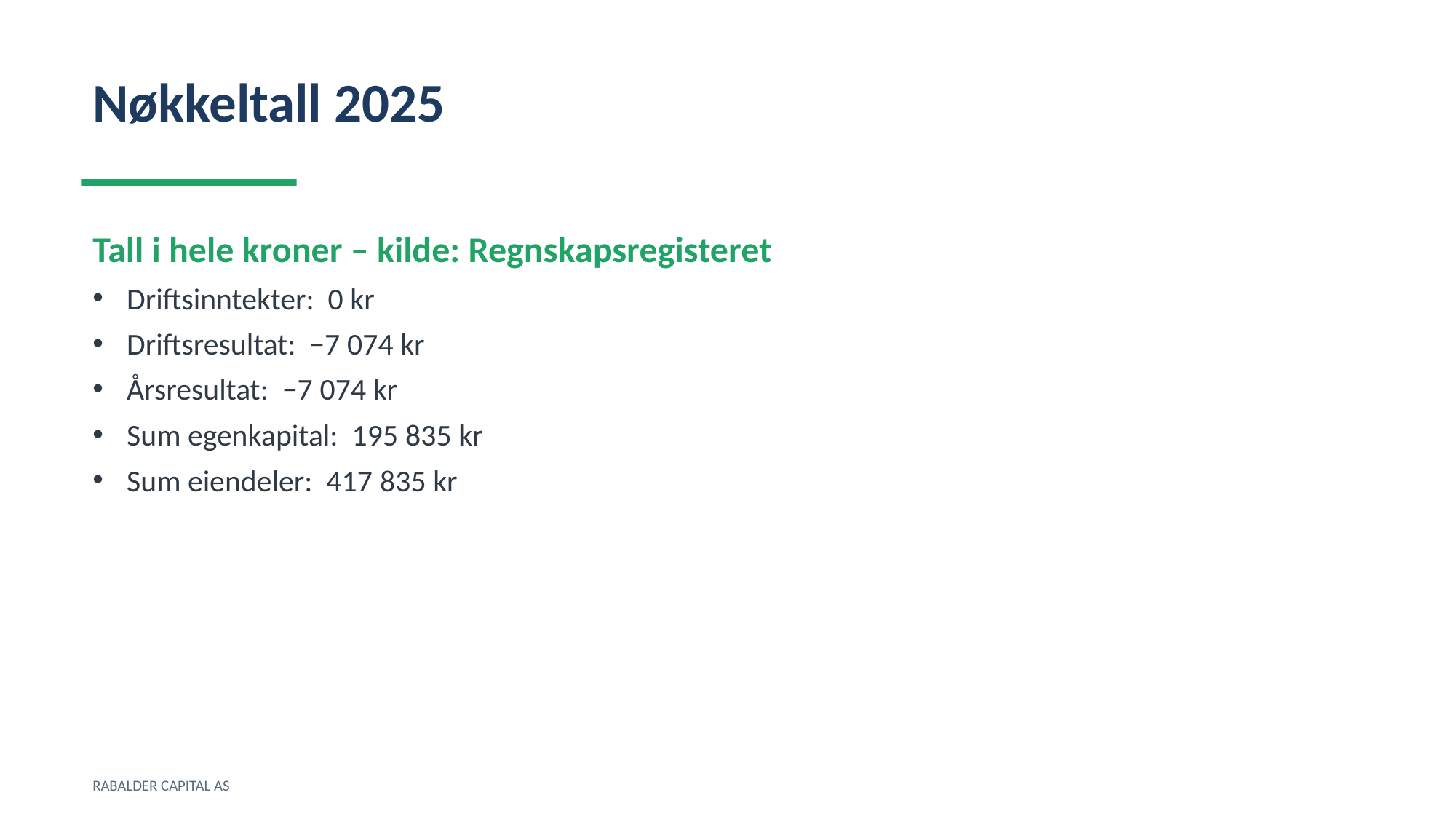

Nøkkeltall 2025

Tall i hele kroner – kilde: Regnskapsregisteret
Driftsinntekter:  0 kr
Driftsresultat:  −7 074 kr
Årsresultat:  −7 074 kr
Sum egenkapital:  195 835 kr
Sum eiendeler:  417 835 kr
RABALDER CAPITAL AS